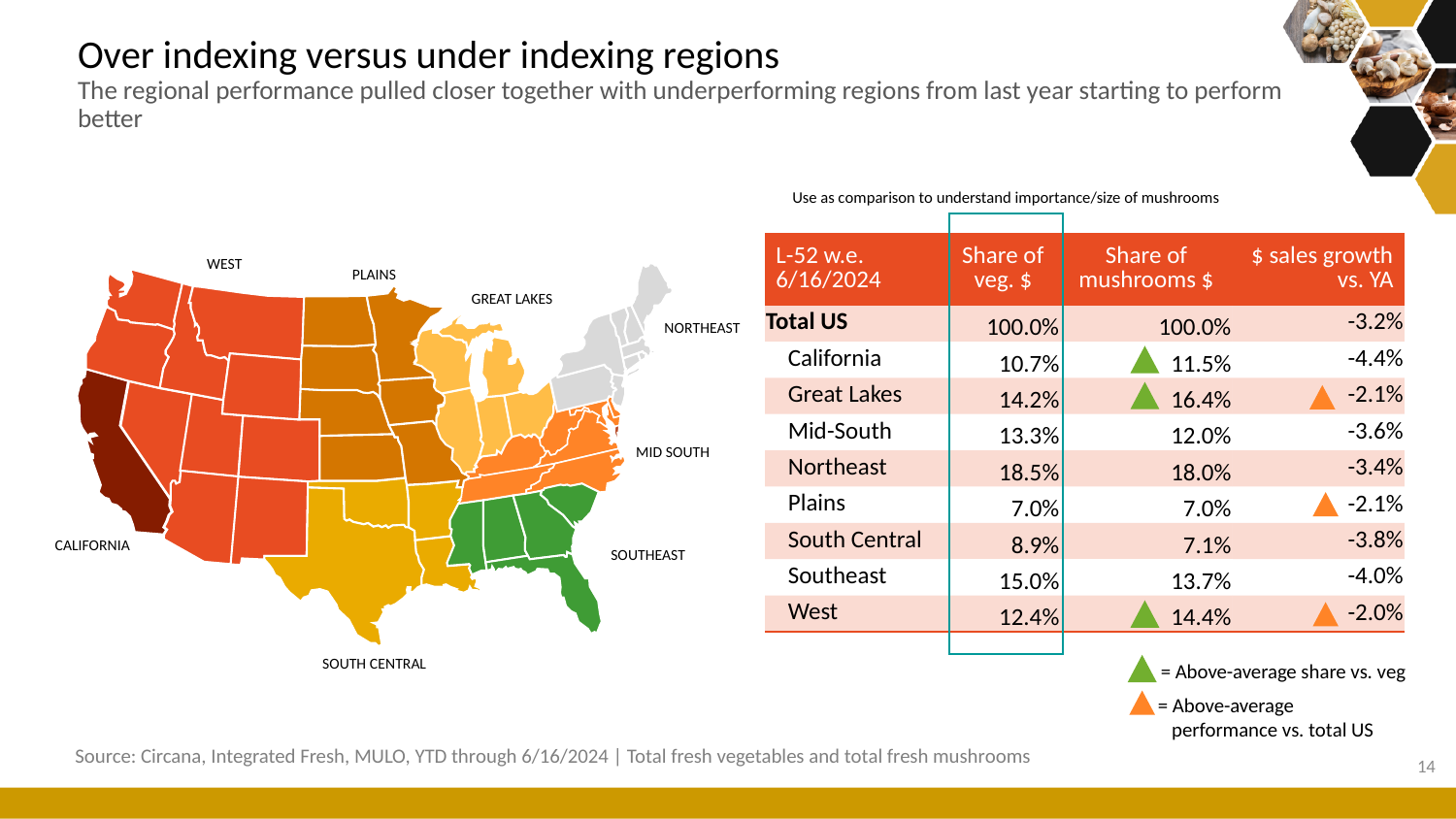

# Over indexing versus under indexing regions The regional performance pulled closer together with underperforming regions from last year starting to perform better
Use as comparison to understand importance/size of mushrooms

| L-52 w.e. 6/16/2024 | Share of veg. $ | Share of mushrooms $ | $ sales growth vs. YA |
| --- | --- | --- | --- |
| Total US | 100.0% | 100.0% | -3.2% |
| California | 10.7% | 11.5% | -4.4% |
| Great Lakes | 14.2% | 16.4% | -2.1% |
| Mid-South | 13.3% | 12.0% | -3.6% |
| Northeast | 18.5% | 18.0% | -3.4% |
| Plains | 7.0% | 7.0% | -2.1% |
| South Central | 8.9% | 7.1% | -3.8% |
| Southeast | 15.0% | 13.7% | -4.0% |
| West | 12.4% | 14.4% | -2.0% |
WEST

PLAINS
GREAT LAKES
NORTHEAST

MID SOUTH

CALIFORNIA
SOUTHEAST

= Above-average share vs. veg
SOUTH CENTRAL

= Above-average
   performance vs. total US

Source: Circana, Integrated Fresh, MULO, YTD through 6/16/2024 | Total fresh vegetables and total fresh mushrooms
14